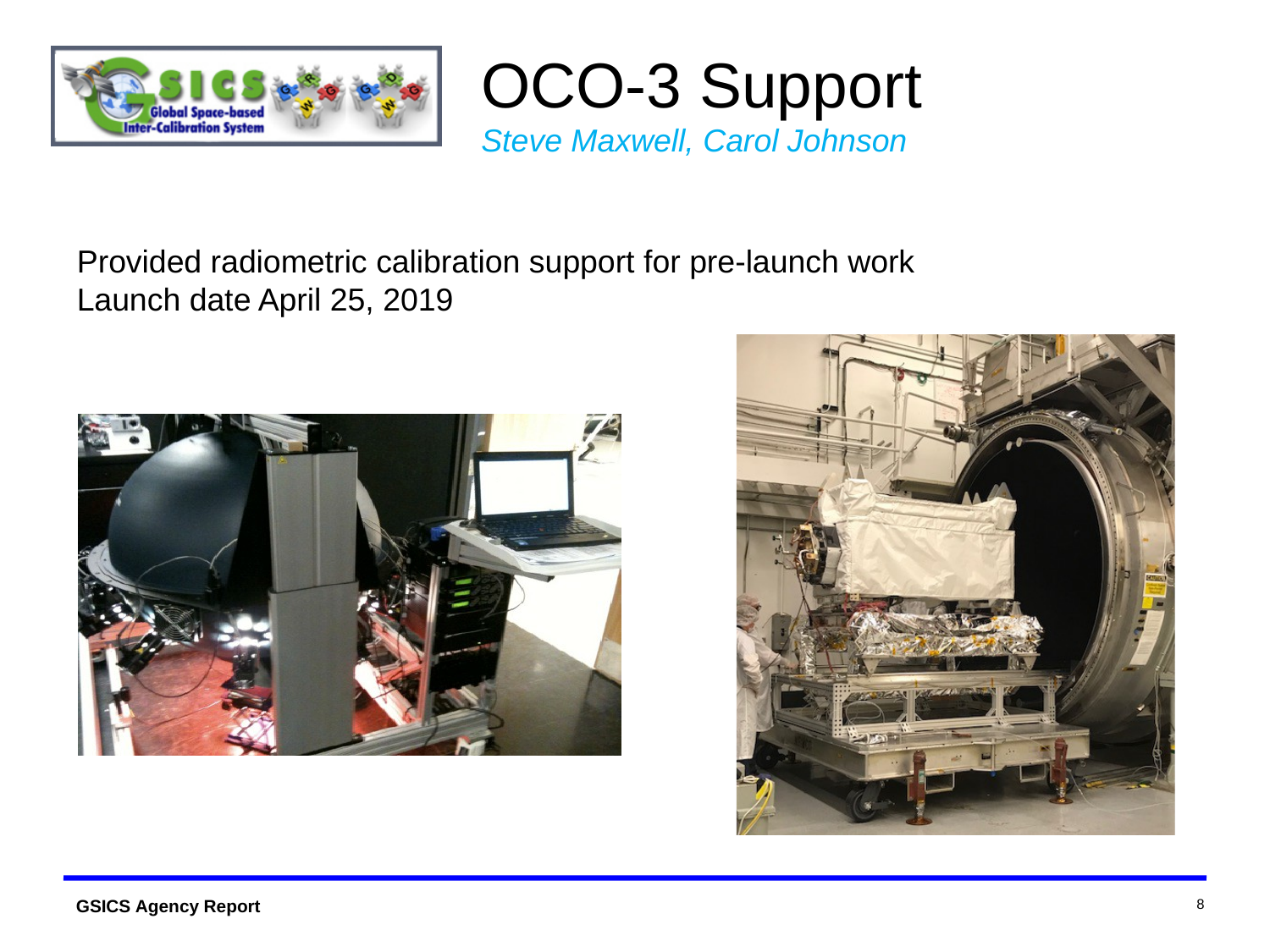

# OCO-3 Support Steve Maxwell, Carol Johnson
Provided radiometric calibration support for pre-launch work
Launch date April 25, 2019

8